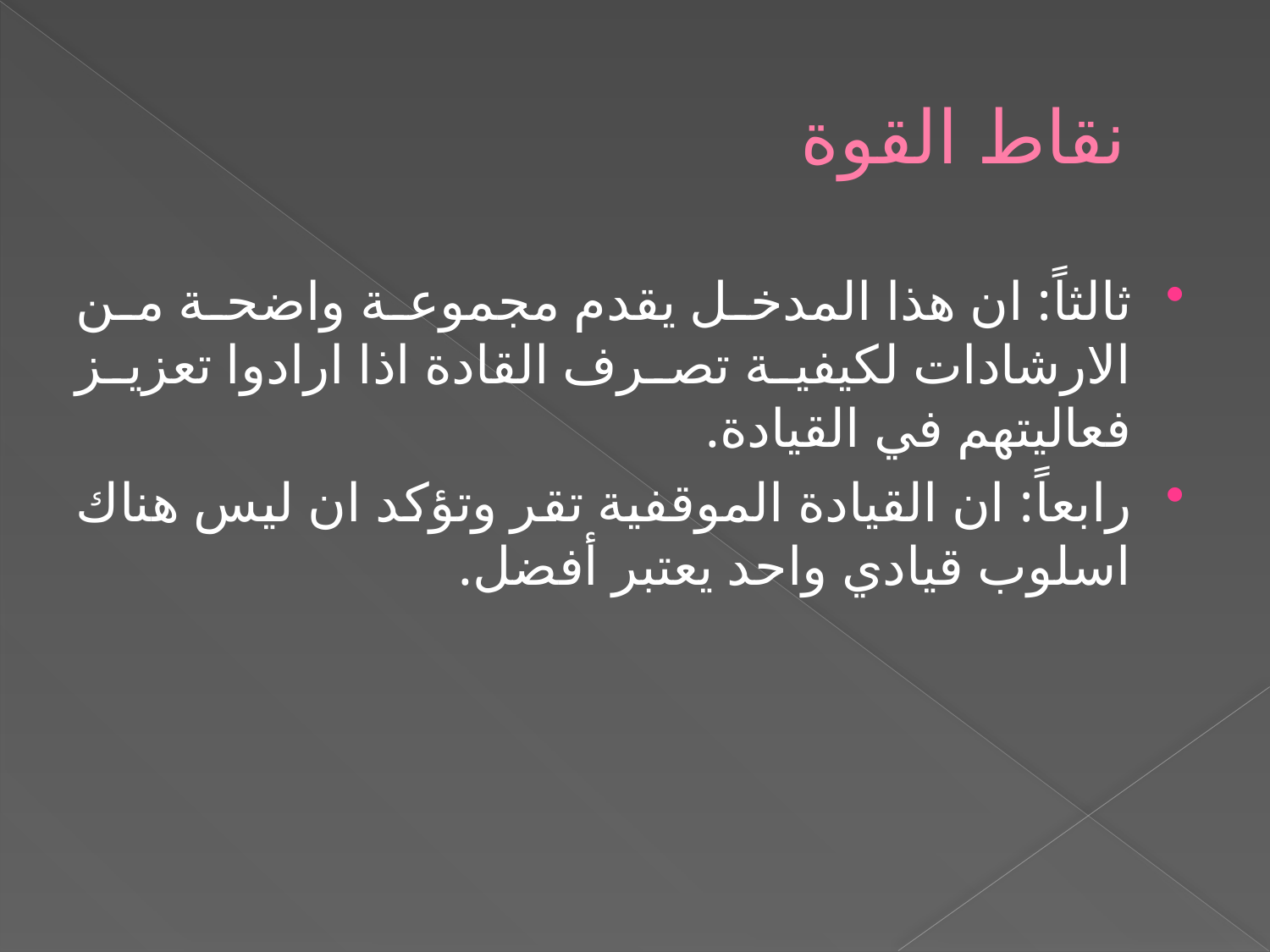

# نقاط القوة
ثالثاً: ان هذا المدخل يقدم مجموعة واضحة من الارشادات لكيفية تصرف القادة اذا ارادوا تعزيز فعاليتهم في القيادة.
رابعاً: ان القيادة الموقفية تقر وتؤكد ان ليس هناك اسلوب قيادي واحد يعتبر أفضل.